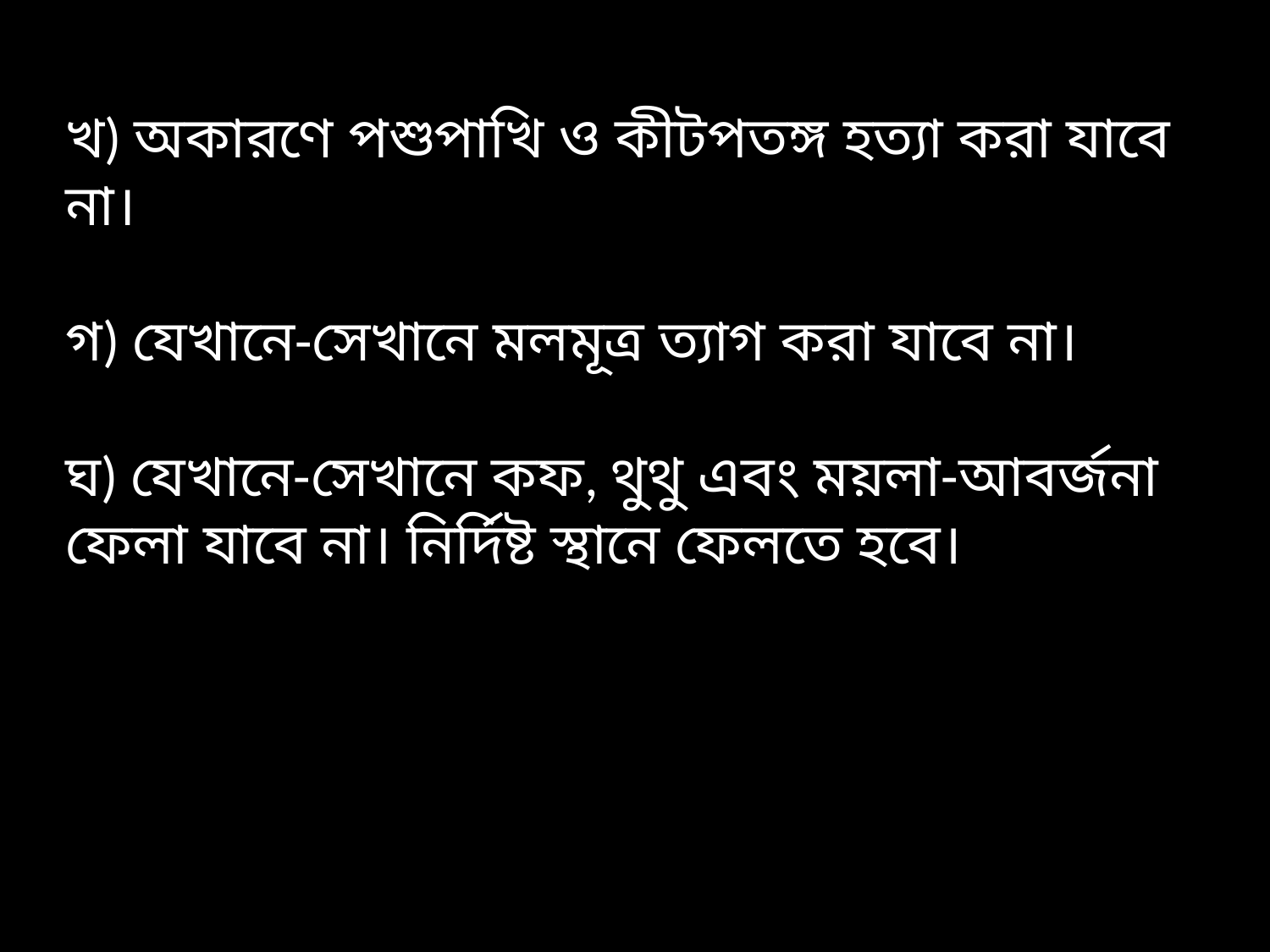

খ) অকারণে পশুপাখি ও কীটপতঙ্গ হত্যা করা যাবে না।

গ) যেখানে-সেখানে মলমূত্র ত্যাগ করা যাবে না।

ঘ) যেখানে-সেখানে কফ, থুথু এবং ময়লা-আবর্জনা ফেলা যাবে না। নির্দিষ্ট স্থানে ফেলতে হবে।